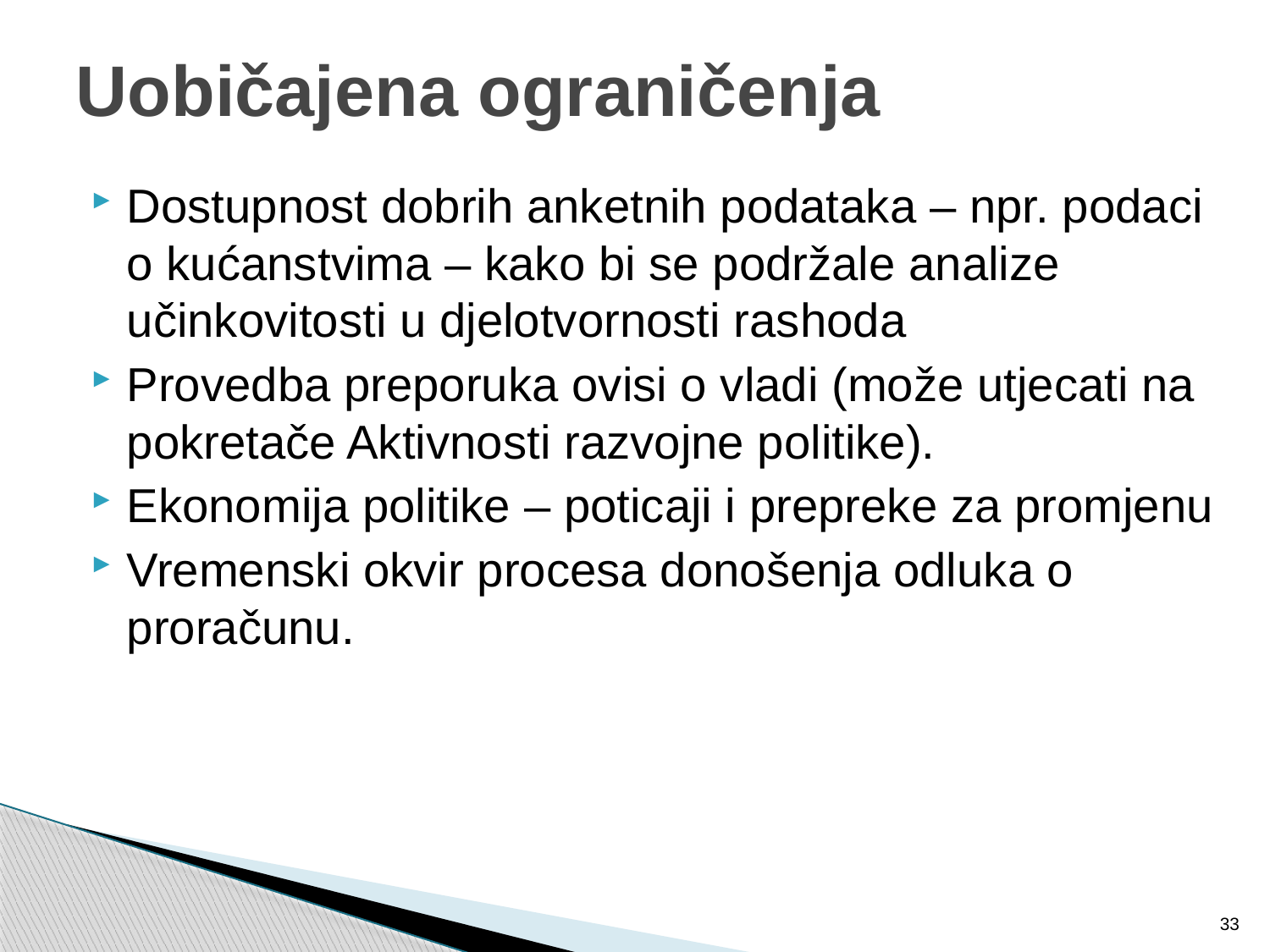

# Uobičajena ograničenja
Dostupnost dobrih anketnih podataka – npr. podaci o kućanstvima – kako bi se podržale analize učinkovitosti u djelotvornosti rashoda
Provedba preporuka ovisi o vladi (može utjecati na pokretače Aktivnosti razvojne politike).
Ekonomija politike – poticaji i prepreke za promjenu
Vremenski okvir procesa donošenja odluka o proračunu.

33